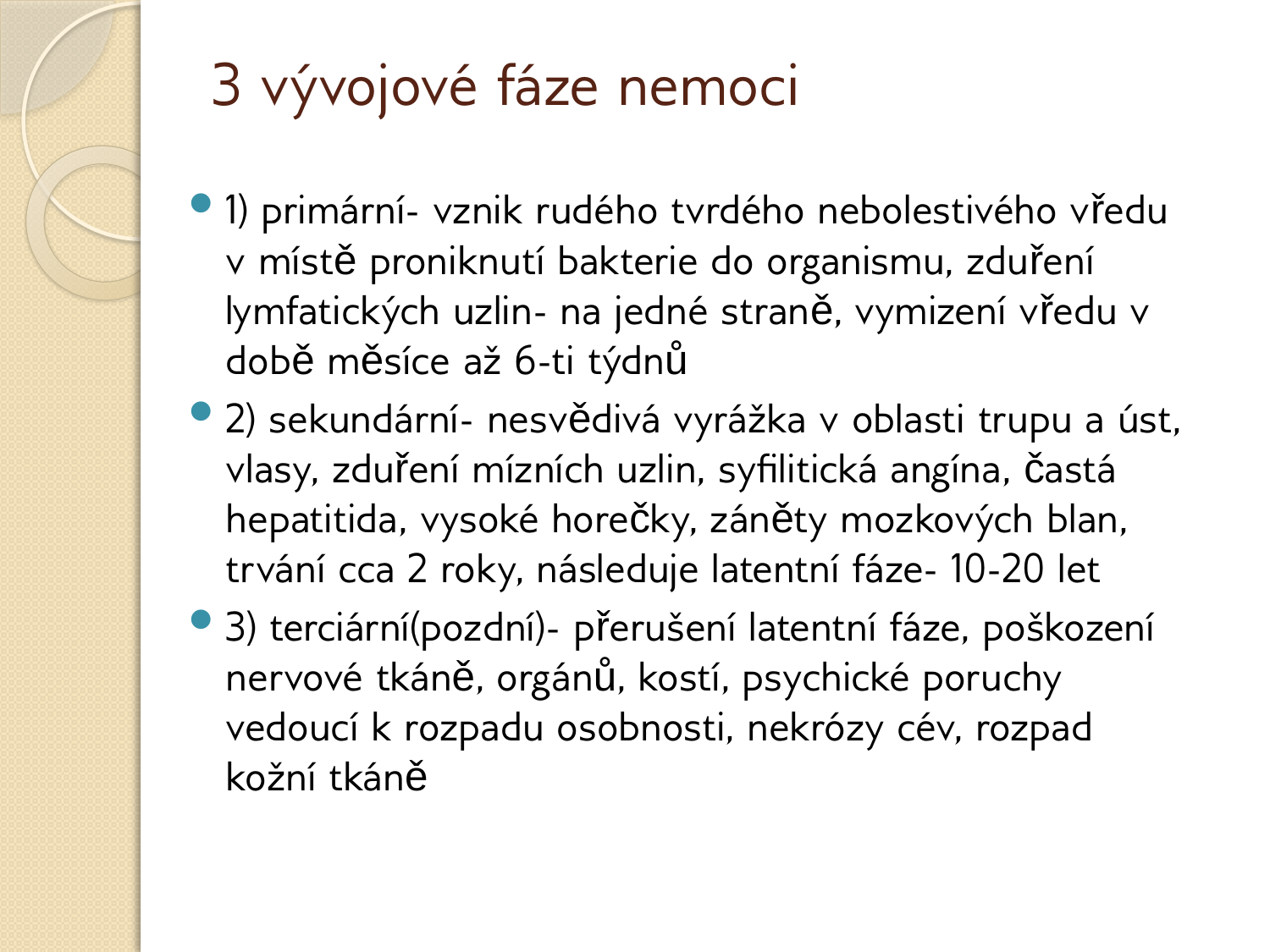

# 3 vývojové fáze nemoci
1) primární- vznik rudého tvrdého nebolestivého vředu v místě proniknutí bakterie do organismu, zduření lymfatických uzlin- na jedné straně, vymizení vředu v době měsíce až 6-ti týdnů
2) sekundární- nesvědivá vyrážka v oblasti trupu a úst, vlasy, zduření mízních uzlin, syfilitická angína, častá hepatitida, vysoké horečky, záněty mozkových blan, trvání cca 2 roky, následuje latentní fáze- 10-20 let
3) terciární(pozdní)- přerušení latentní fáze, poškození nervové tkáně, orgánů, kostí, psychické poruchy vedoucí k rozpadu osobnosti, nekrózy cév, rozpad kožní tkáně